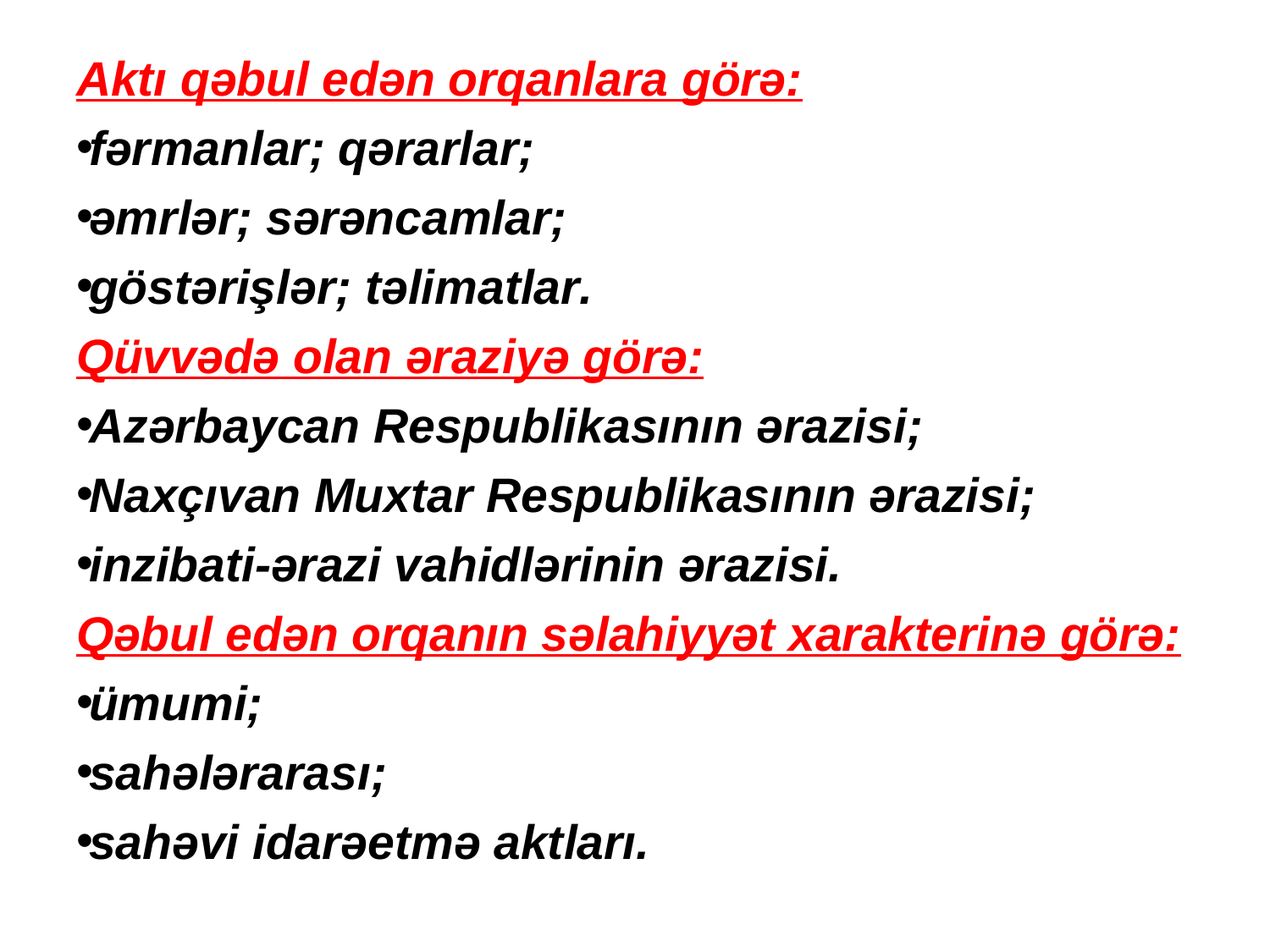

Aktı qəbul edən orqanlara görə:
fərmanlar; qərarlar;
əmrlər; sərəncamlar;
göstərişlər; təlimatlar.
Qüvvədə olan əraziyə görə:
Azərbaycan Respublikasının ərazisi;
Naxçıvan Muxtar Respublikasının ərazisi;
inzibati-ərazi vahidlərinin ərazisi.
Qəbul edən orqanın səlahiyyət xarakterinə görə:
ümumi;
sahələrarası;
sahəvi idarəetmə aktları.